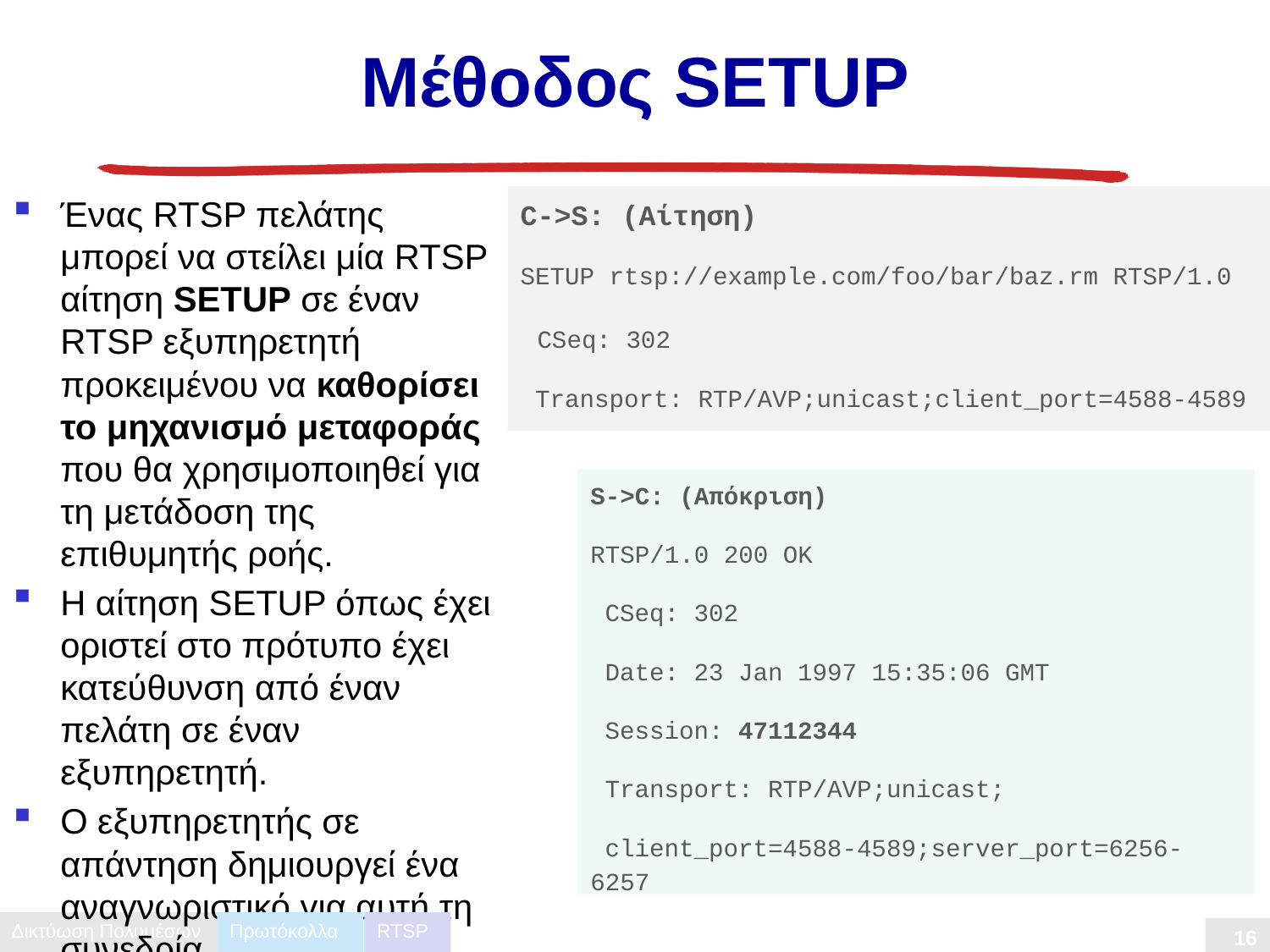

# Μέθοδος SETUP
Ένας RTSP πελάτης μπορεί να στείλει μία RTSP αίτηση SETUP σε έναν RTSP εξυπηρετητή προκειμένου να καθορίσει το μηχανισμό μεταφοράς που θα χρησιμοποιηθεί για τη μετάδοση της επιθυμητής ροής.
Η αίτηση SETUP όπως έχει οριστεί στο πρότυπο έχει κατεύθυνση από έναν πελάτη σε έναν εξυπηρετητή.
Ο εξυπηρετητής σε απάντηση δημιουργεί ένα αναγνωριστικό για αυτή τη συνεδρία.
C->S: (Αίτηση)
SETUP rtsp://example.com/foo/bar/baz.rm RTSP/1.0
 CSeq: 302
 Transport: RTP/AVP;unicast;client_port=4588-4589

S->C: (Απόκριση)
RTSP/1.0 200 OK
 CSeq: 302
 Date: 23 Jan 1997 15:35:06 GMT
 Session: 47112344
 Transport: RTP/AVP;unicast;
 client_port=4588-4589;server_port=6256-6257
Πρωτόκολλα
RTSP